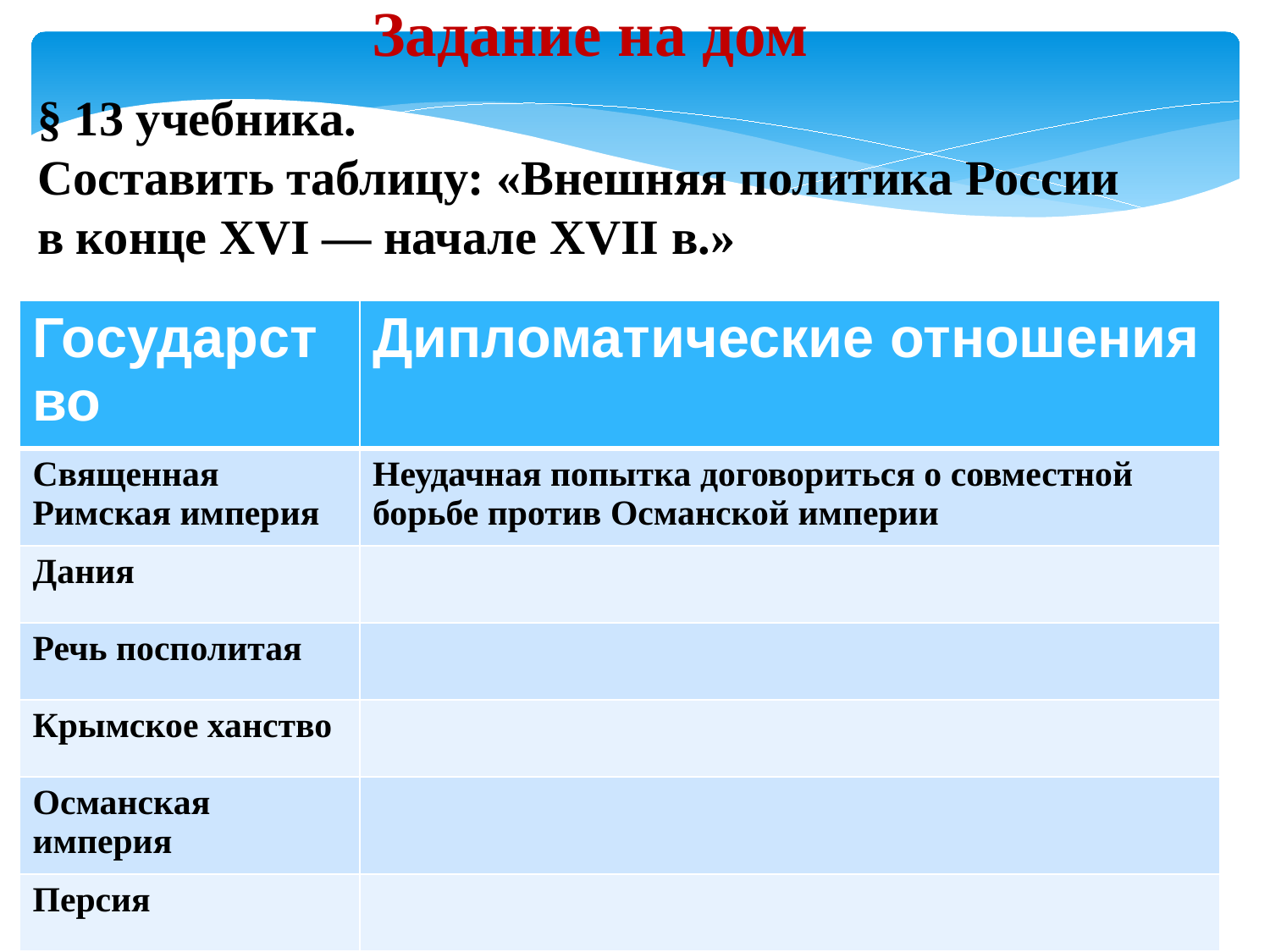

Задание на дом
§ 13 учебника.
Составить таблицу: «Внешняя политика России  в конце XVI — начале XVII в.»

| Государство | Дипломатические отношения |
| --- | --- |
| Священная Римская империя | Неудачная попытка договориться о совместной борьбе против Османской империи |
| Дания |  |
| Речь посполитая |  |
| Крымское ханство |  |
| Османская империя |  |
| Персия |  |